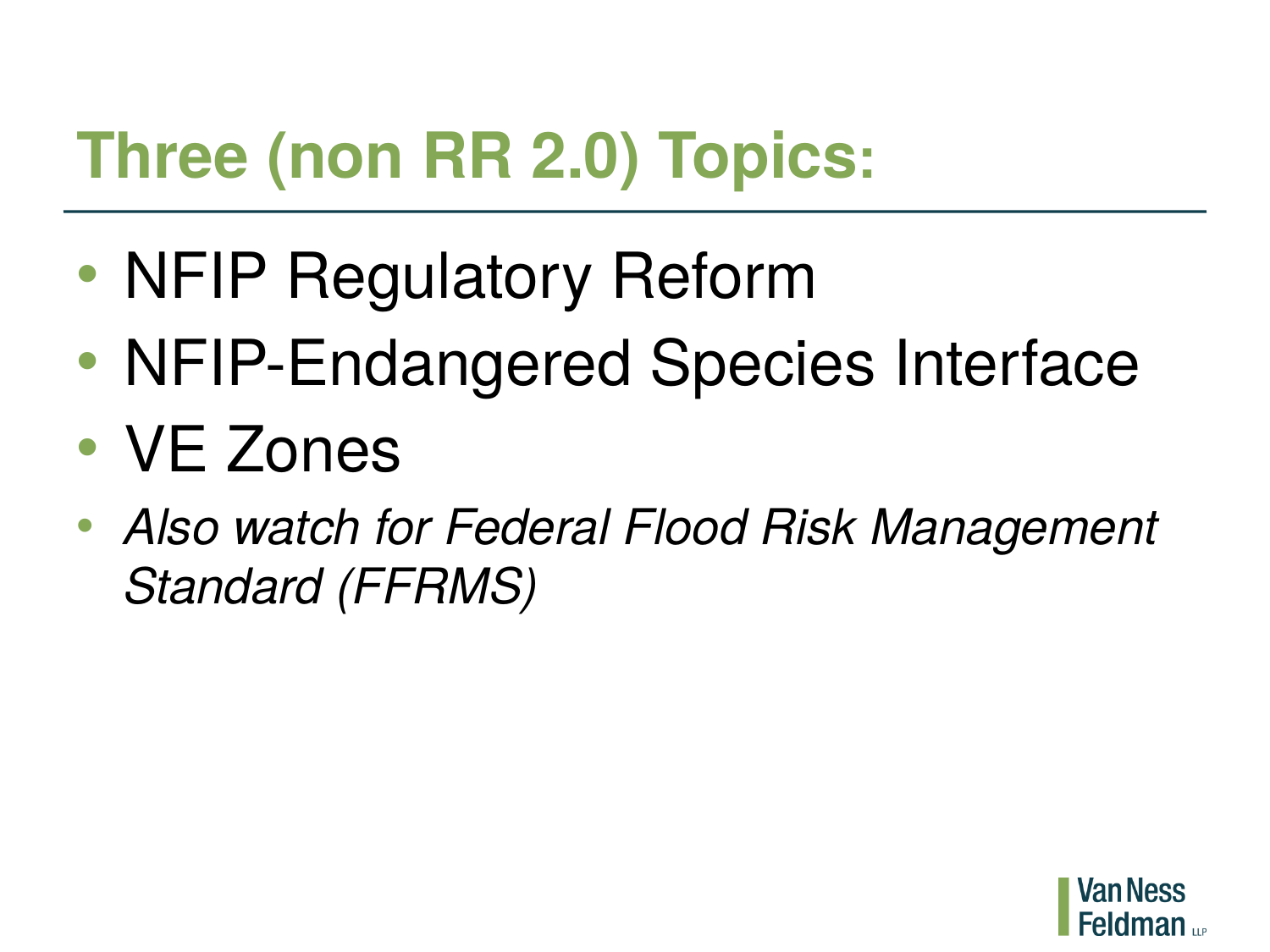

# Three (non RR 2.0) Topics:
NFIP Regulatory Reform
NFIP-Endangered Species Interface
VE Zones
Also watch for Federal Flood Risk Management Standard (FFRMS)